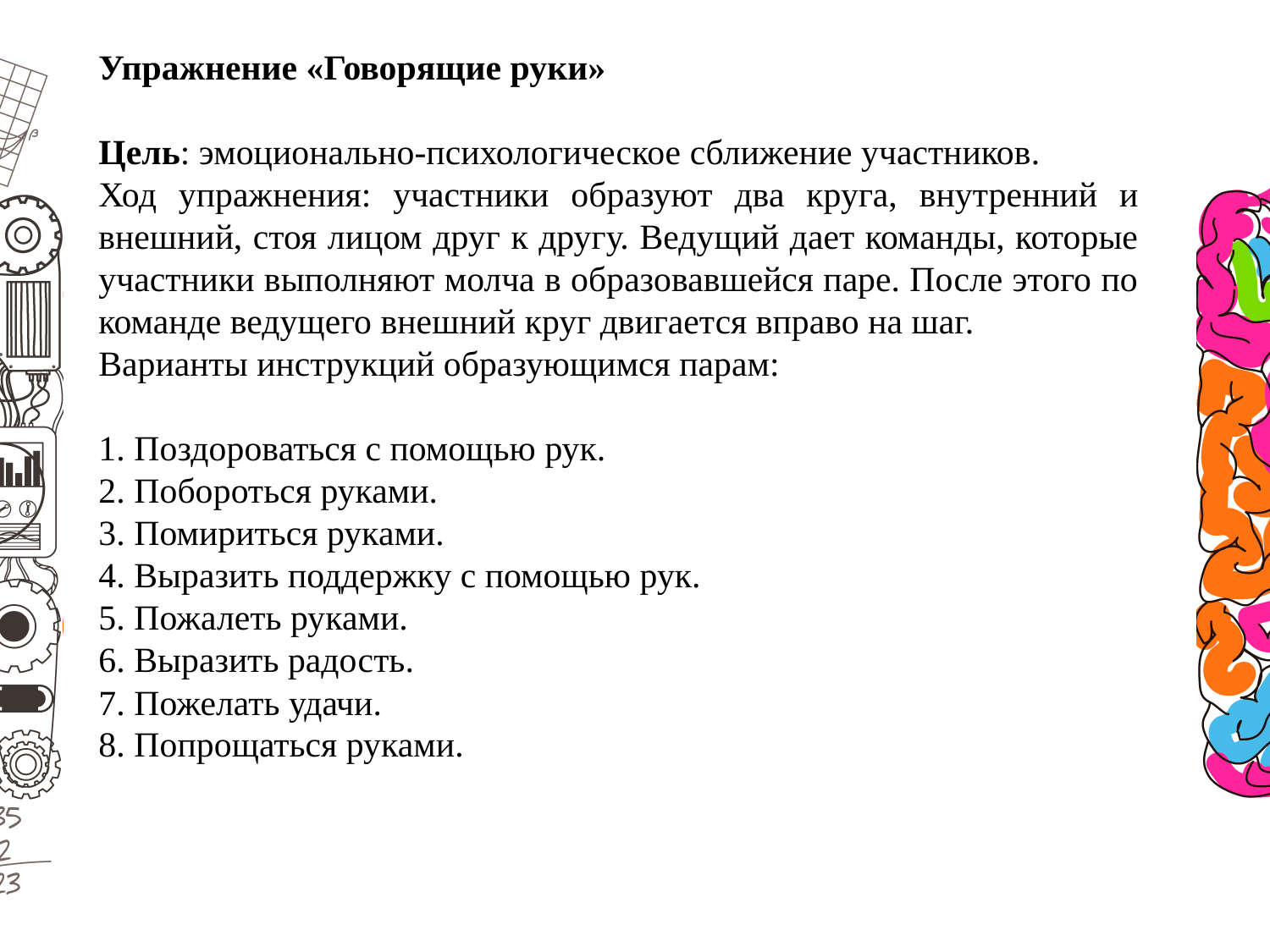

Упражнение «Говорящие руки»

Цель: эмоционально-психологическое сближение участников.
Ход упражнения: участники образуют два круга, внутренний и внешний, стоя лицом друг к другу. Ведущий дает команды, которые участники выполняют молча в образовавшейся паре. После этого по команде ведущего внешний круг двигается вправо на шаг.
Варианты инструкций образующимся парам:

1. Поздороваться с помощью рук.
2. Побороться руками.
3. Помириться руками.
4. Выразить поддержку с помощью рук.
5. Пожалеть руками.
6. Выразить радость.
7. Пожелать удачи.
8. Попрощаться руками.